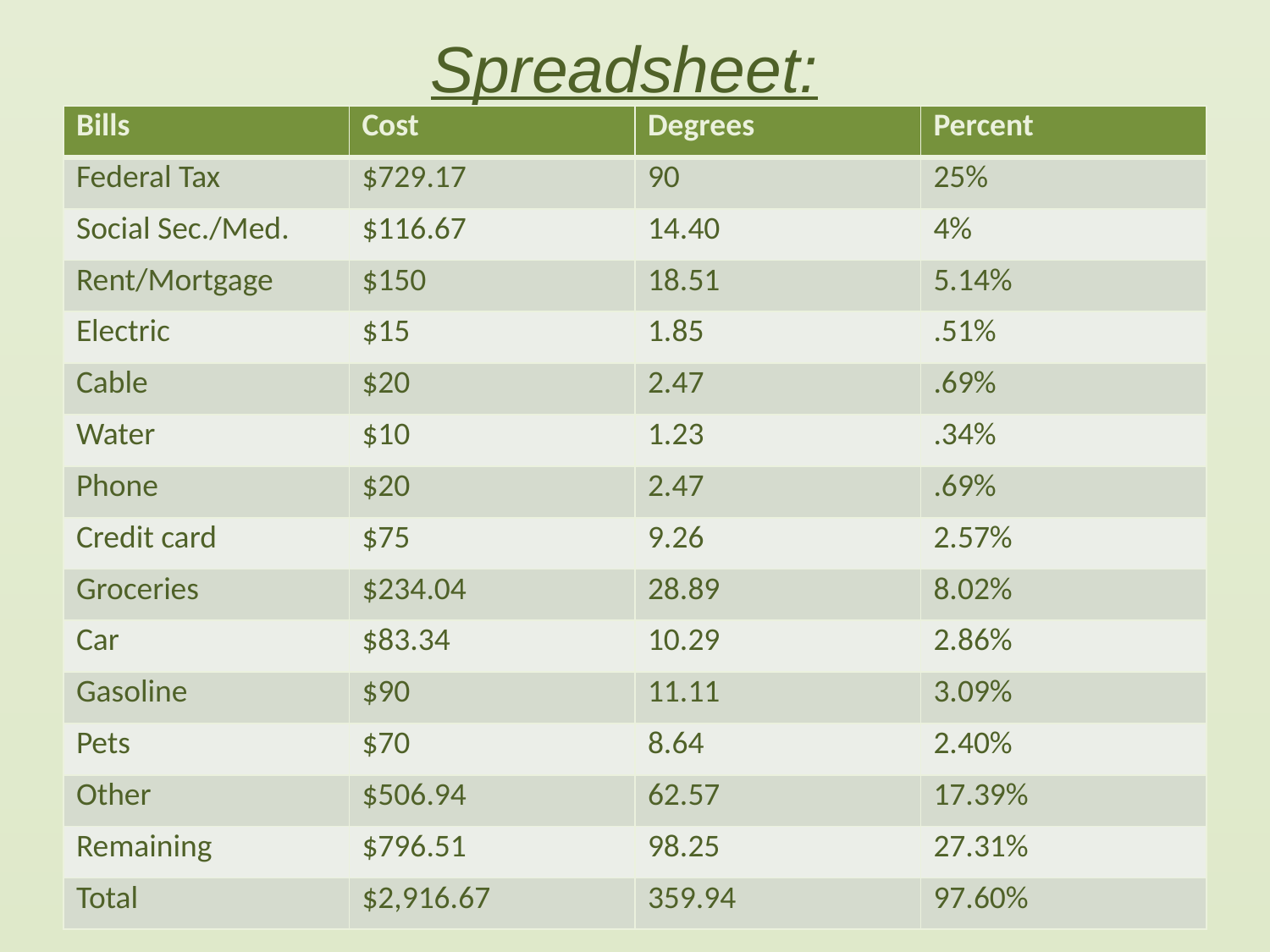

# Spreadsheet:
| Bills | Cost | Degrees | Percent |
| --- | --- | --- | --- |
| Federal Tax | $729.17 | 90 | 25% |
| Social Sec./Med. | $116.67 | 14.40 | 4% |
| Rent/Mortgage | $150 | 18.51 | 5.14% |
| Electric | $15 | 1.85 | .51% |
| Cable | $20 | 2.47 | .69% |
| Water | $10 | 1.23 | .34% |
| Phone | $20 | 2.47 | .69% |
| Credit card | $75 | 9.26 | 2.57% |
| Groceries | $234.04 | 28.89 | 8.02% |
| Car | $83.34 | 10.29 | 2.86% |
| Gasoline | $90 | 11.11 | 3.09% |
| Pets | $70 | 8.64 | 2.40% |
| Other | $506.94 | 62.57 | 17.39% |
| Remaining | $796.51 | 98.25 | 27.31% |
| Total | $2,916.67 | 359.94 | 97.60% |